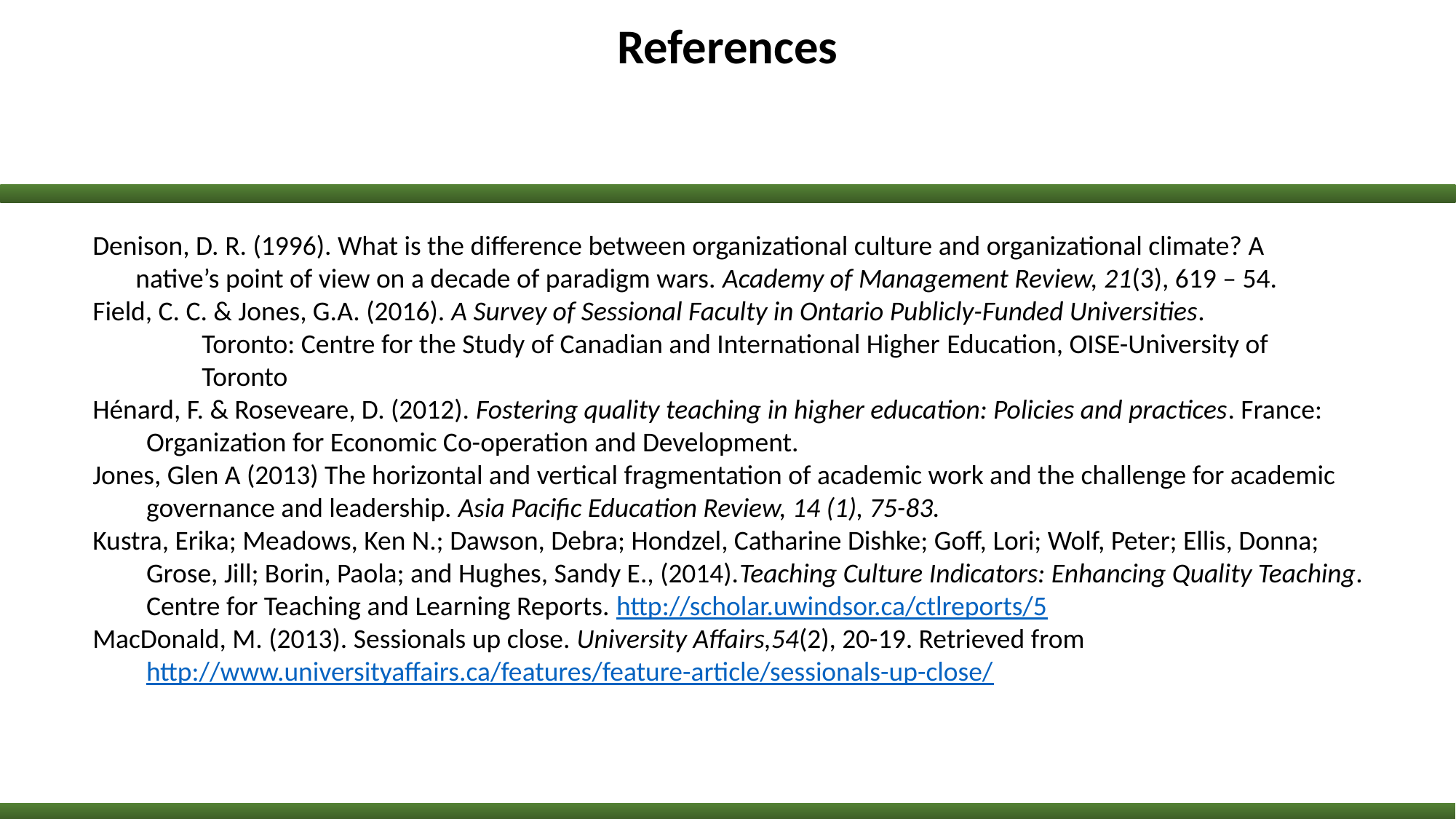

References
Denison, D. R. (1996). What is the difference between organizational culture and organizational climate? A 	native’s point of view on a decade of paradigm wars. Academy of Management Review, 21(3), 619 – 54.
Field, C. C. & Jones, G.A. (2016). A Survey of Sessional Faculty in Ontario Publicly-Funded Universities.                            	Toronto: Centre for the Study of Canadian and International Higher Education, OISE-University of                         	Toronto
Hénard, F. & Roseveare, D. (2012). Fostering quality teaching in higher education: Policies and practices. France: Organization for Economic Co-operation and Development.
Jones, Glen A (2013) The horizontal and vertical fragmentation of academic work and the challenge for academic governance and leadership. Asia Pacific Education Review, 14 (1), 75-83.
Kustra, Erika; Meadows, Ken N.; Dawson, Debra; Hondzel, Catharine Dishke; Goff, Lori; Wolf, Peter; Ellis, Donna; Grose, Jill; Borin, Paola; and Hughes, Sandy E., (2014).Teaching Culture Indicators: Enhancing Quality Teaching. Centre for Teaching and Learning Reports. http://scholar.uwindsor.ca/ctlreports/5
MacDonald, M. (2013). Sessionals up close. University Affairs,54(2), 20-19. Retrieved from http://www.universityaffairs.ca/features/feature-article/sessionals-up-close/